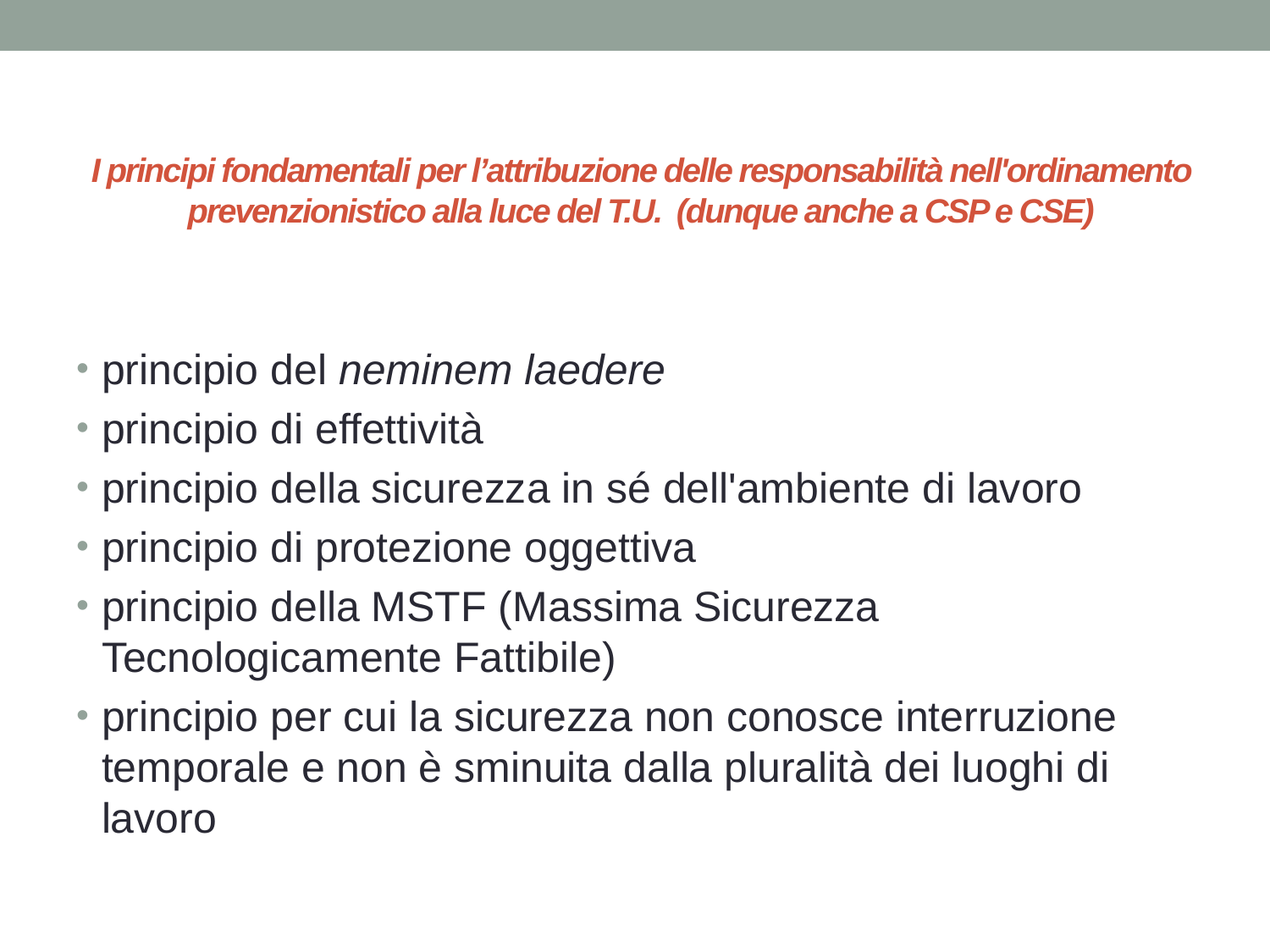

# I principi fondamentali per l’attribuzione delle responsabilità nell'ordinamento prevenzionistico alla luce del T.U.  (dunque anche a CSP e CSE)
principio del neminem laedere
principio di effettività
principio della sicurezza in sé dell'ambiente di lavoro
principio di protezione oggettiva
principio della MSTF (Massima Sicurezza Tecnologicamente Fattibile)
principio per cui la sicurezza non conosce interruzione temporale e non è sminuita dalla pluralità dei luoghi di lavoro